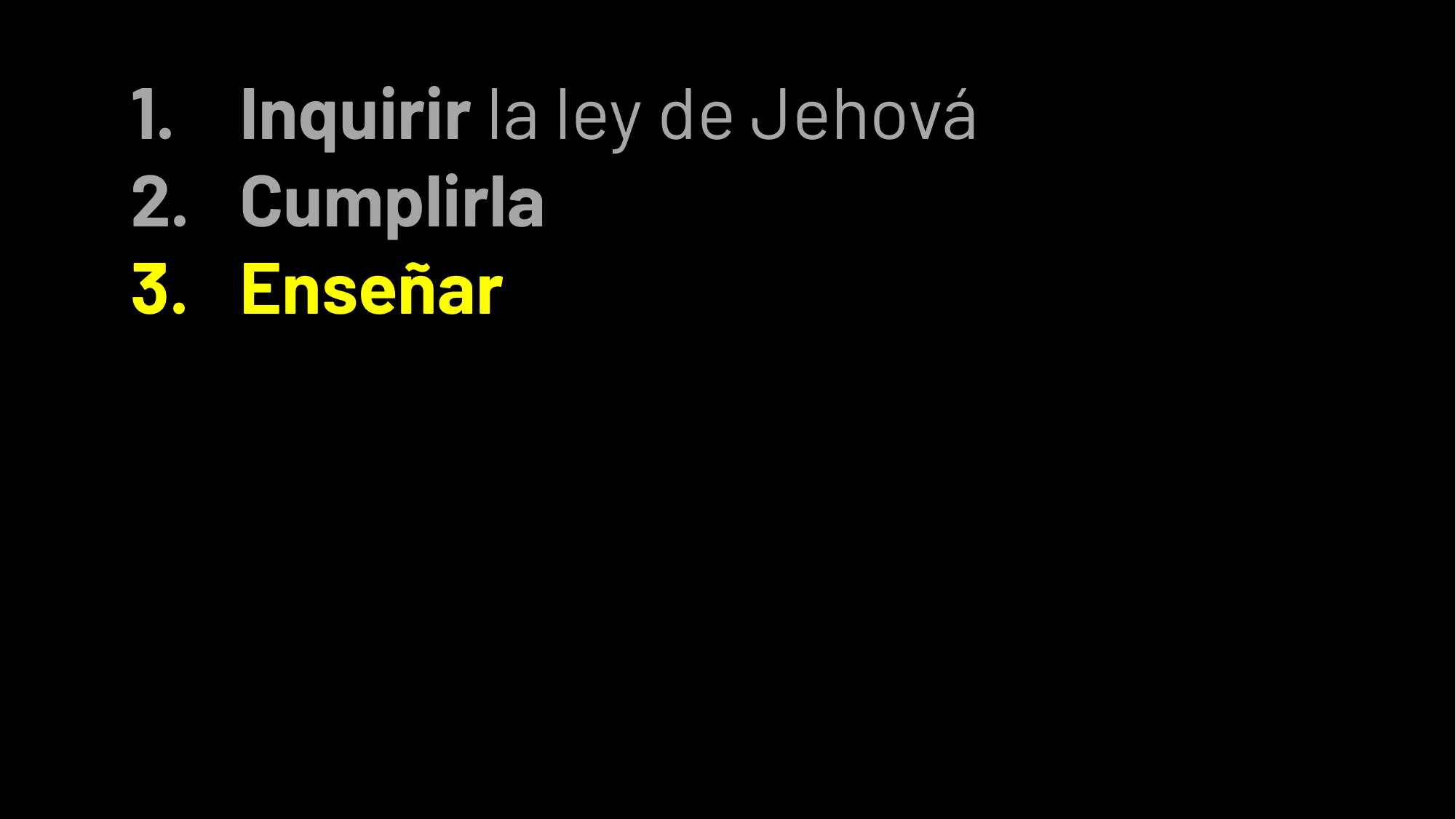

Inquirir la ley de Jehová
Cumplirla
Enseñar